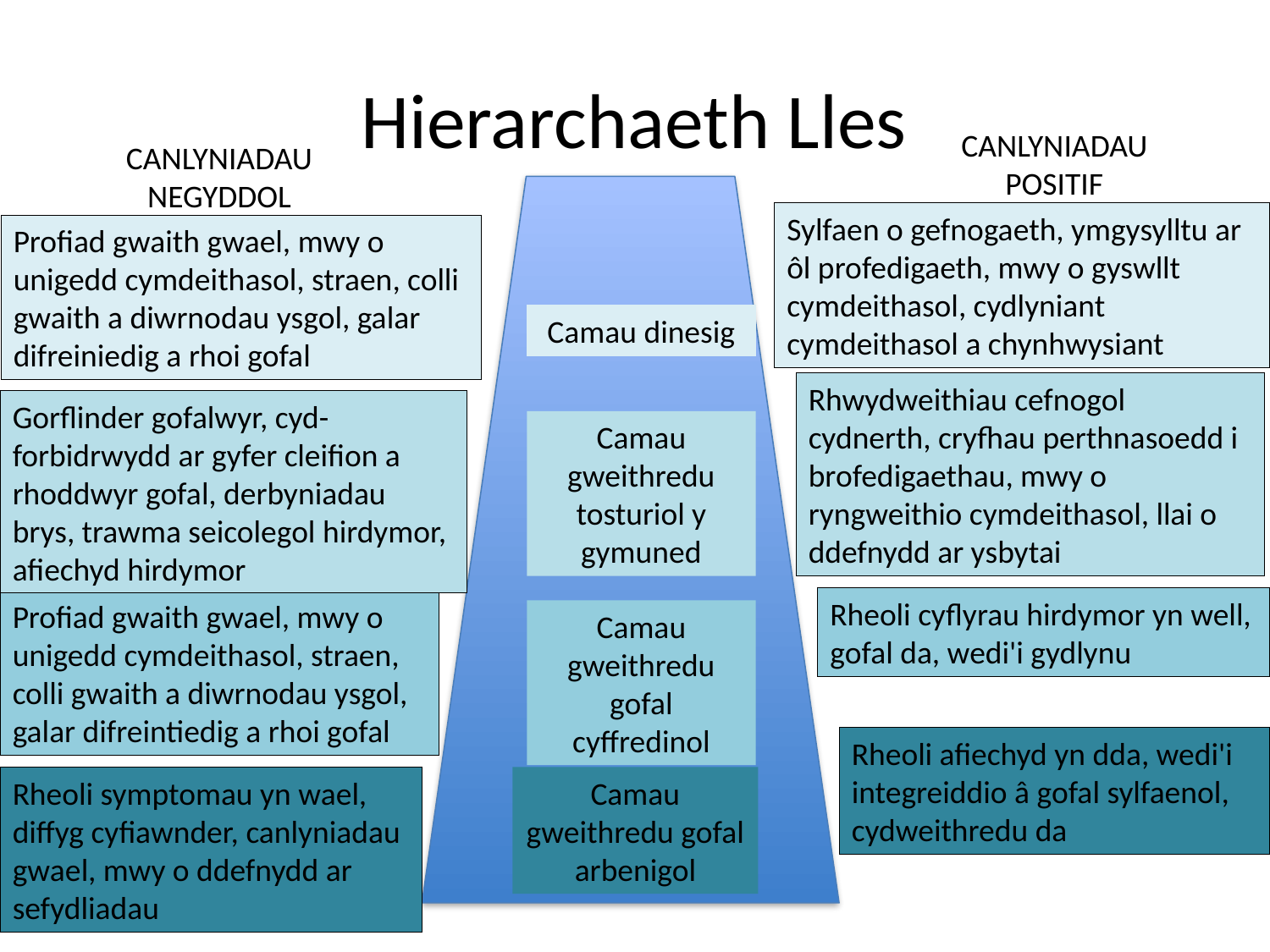

Hierarchaeth Lles
CANLYNIADAU POSITIF
CANLYNIADAU NEGYDDOL

Sylfaen o gefnogaeth, ymgysylltu ar ôl profedigaeth, mwy o gyswllt cymdeithasol, cydlyniant cymdeithasol a chynhwysiant
Profiad gwaith gwael, mwy o unigedd cymdeithasol, straen, colli gwaith a diwrnodau ysgol, galar difreiniedig a rhoi gofal
Camau dinesig
Rhwydweithiau cefnogol cydnerth, cryfhau perthnasoedd i brofedigaethau, mwy o ryngweithio cymdeithasol, llai o ddefnydd ar ysbytai
Gorflinder gofalwyr, cyd-forbidrwydd ar gyfer cleifion a rhoddwyr gofal, derbyniadau brys, trawma seicolegol hirdymor, afiechyd hirdymor
Camau gweithredu tosturiol y gymuned
Rheoli cyflyrau hirdymor yn well, gofal da, wedi'i gydlynu
Profiad gwaith gwael, mwy o unigedd cymdeithasol, straen, colli gwaith a diwrnodau ysgol, galar difreintiedig a rhoi gofal
Camau gweithredu gofal cyffredinol
Rheoli afiechyd yn dda, wedi'i integreiddio â gofal sylfaenol, cydweithredu da
Rheoli symptomau yn wael, diffyg cyfiawnder, canlyniadau gwael, mwy o ddefnydd ar sefydliadau
Camau gweithredu gofal arbenigol